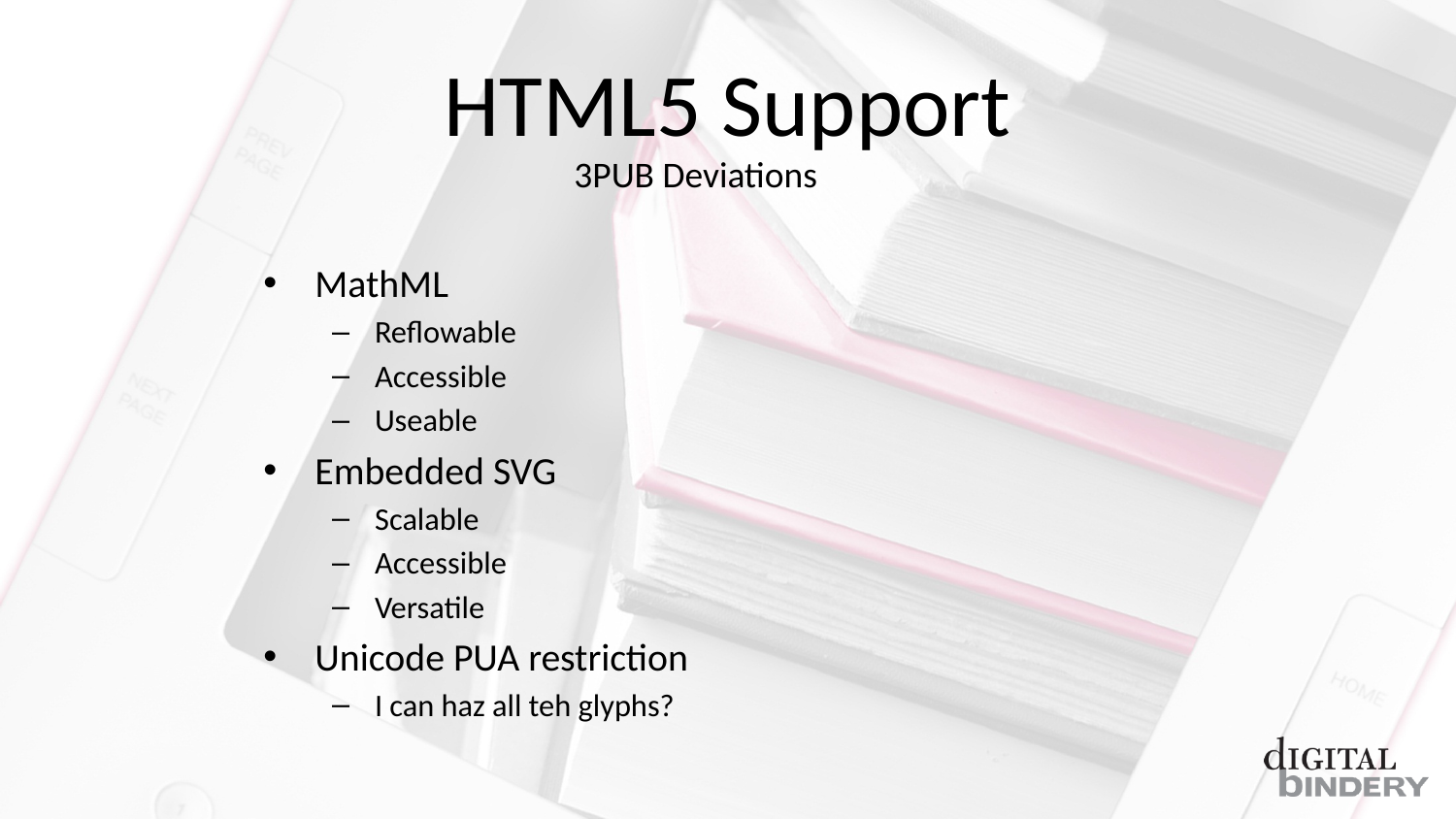

# HTML5 Support
3PUB Deviations
MathML
Reflowable
Accessible
Useable
Embedded SVG
Scalable
Accessible
Versatile
Unicode PUA restriction
I can haz all teh glyphs?